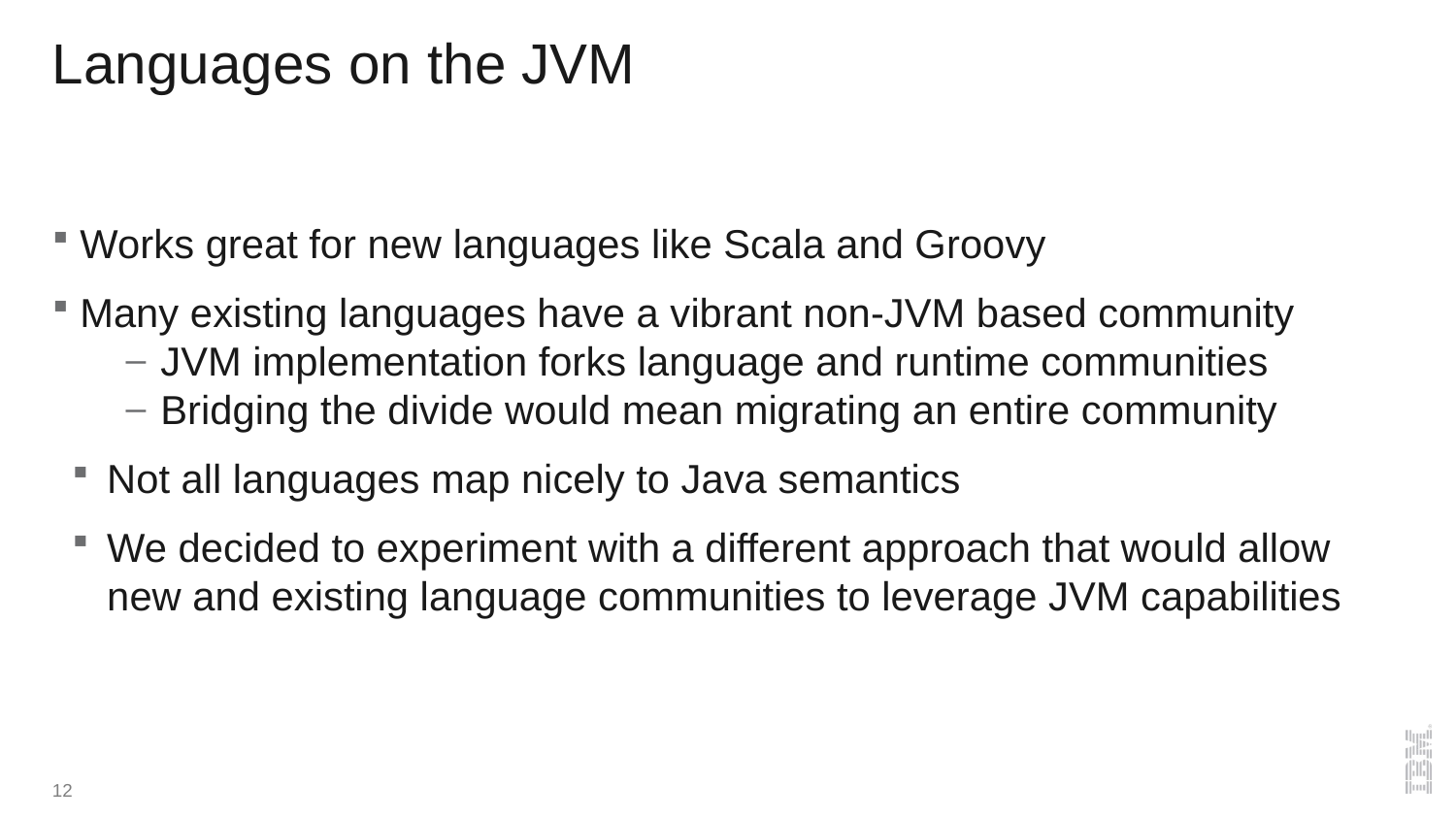

# Languages on the JVM
Works great for new languages like Scala and Groovy
Many existing languages have a vibrant non-JVM based community
JVM implementation forks language and runtime communities
Bridging the divide would mean migrating an entire community
Not all languages map nicely to Java semantics
We decided to experiment with a different approach that would allow new and existing language communities to leverage JVM capabilities

12